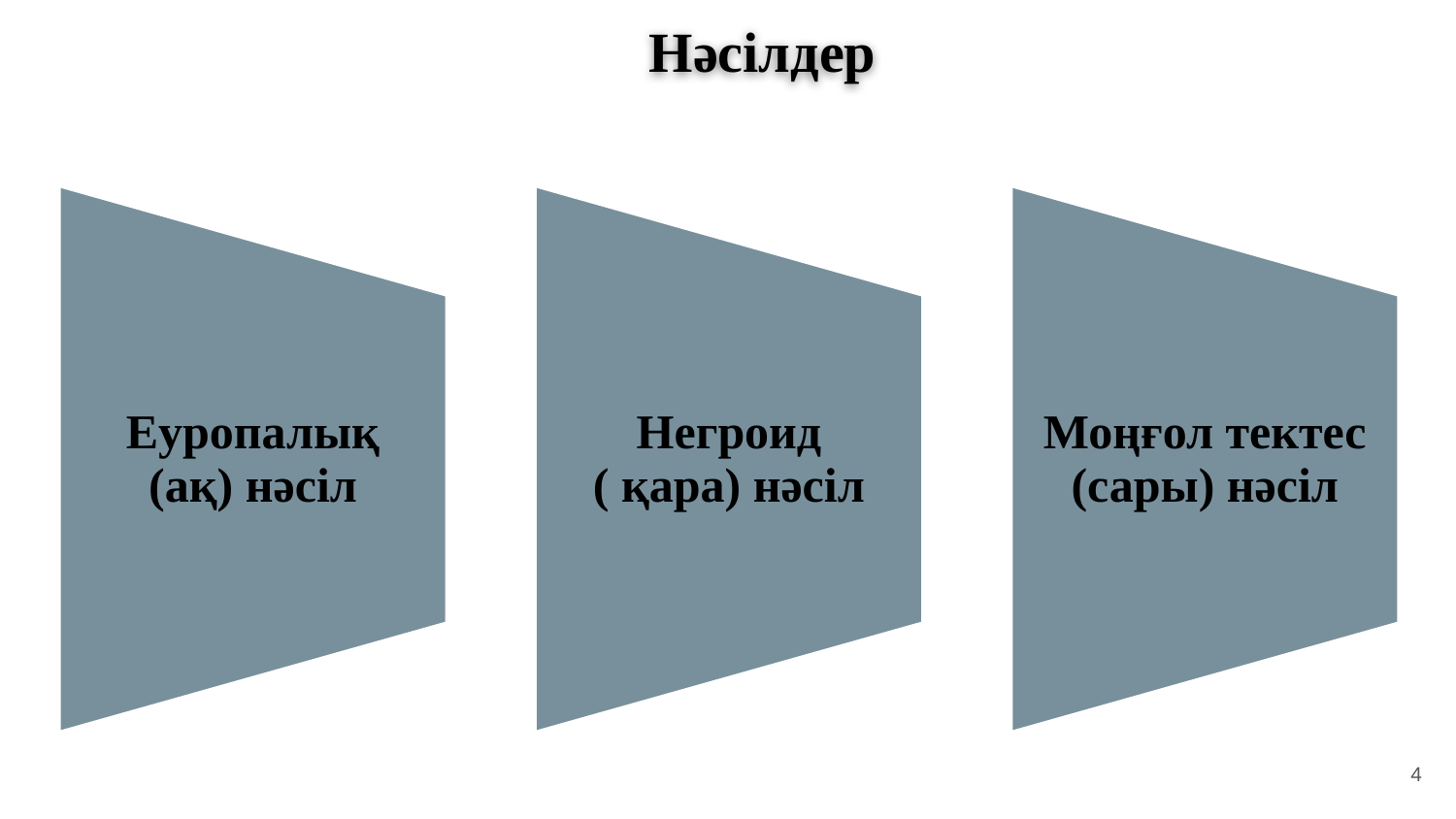

Нәсілдер

Еуропалық
(ақ) нәсіл
Негроид
( қара) нәсіл
Моңғол тектес
(сары) нәсіл